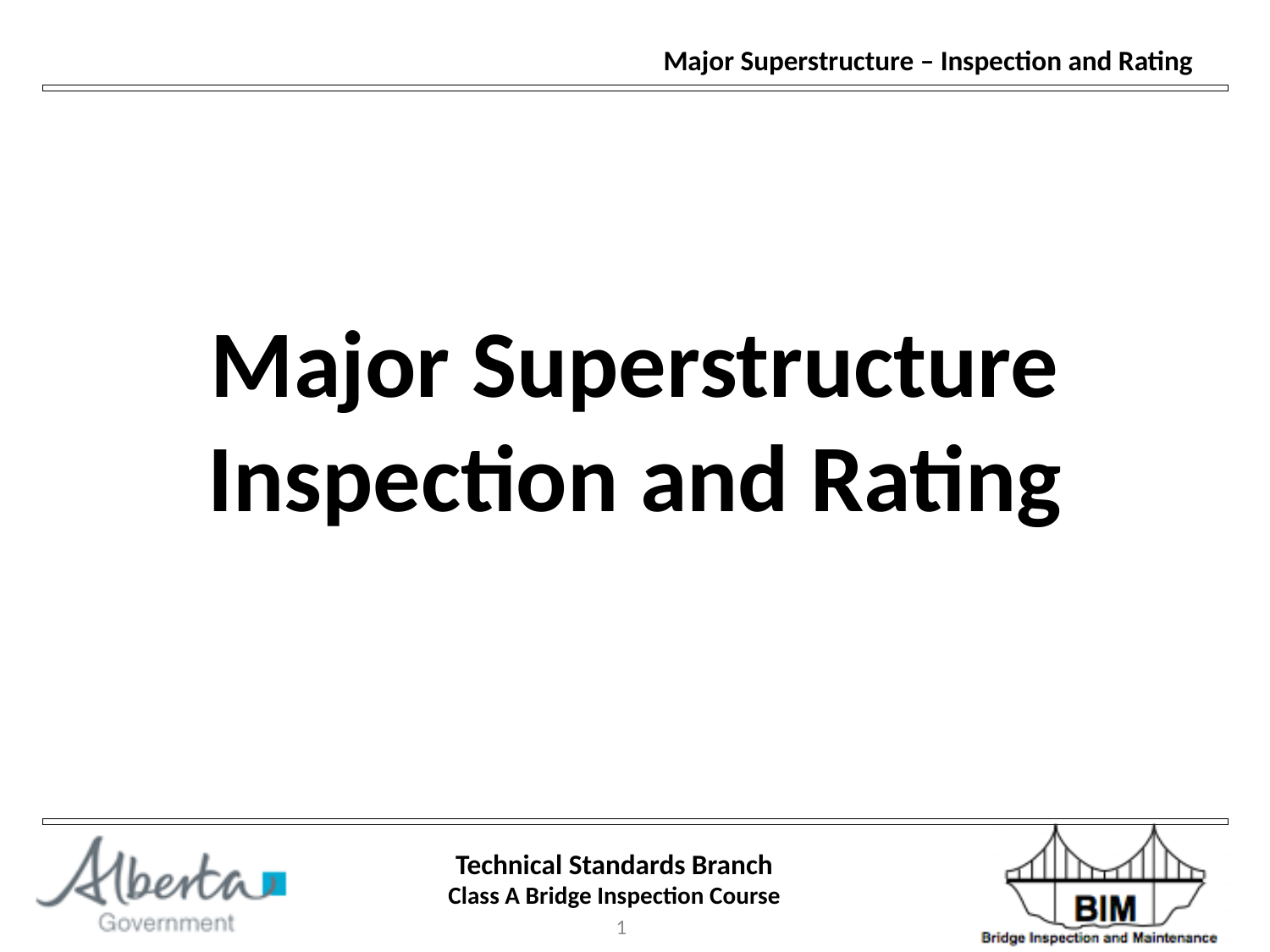

# Major Superstructure Inspection and Rating
1